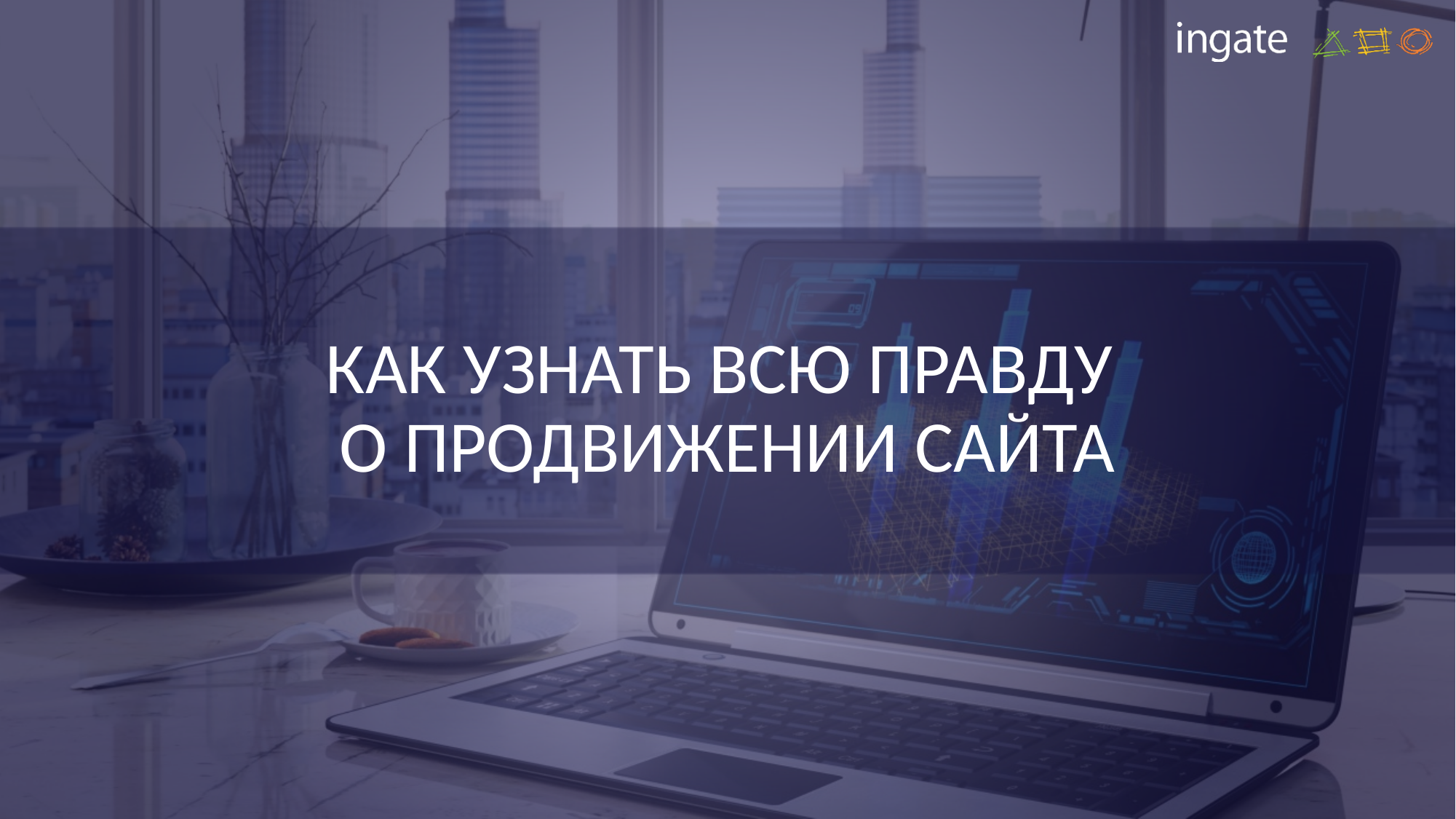

# Как узнать всю правду о продвижении сайта